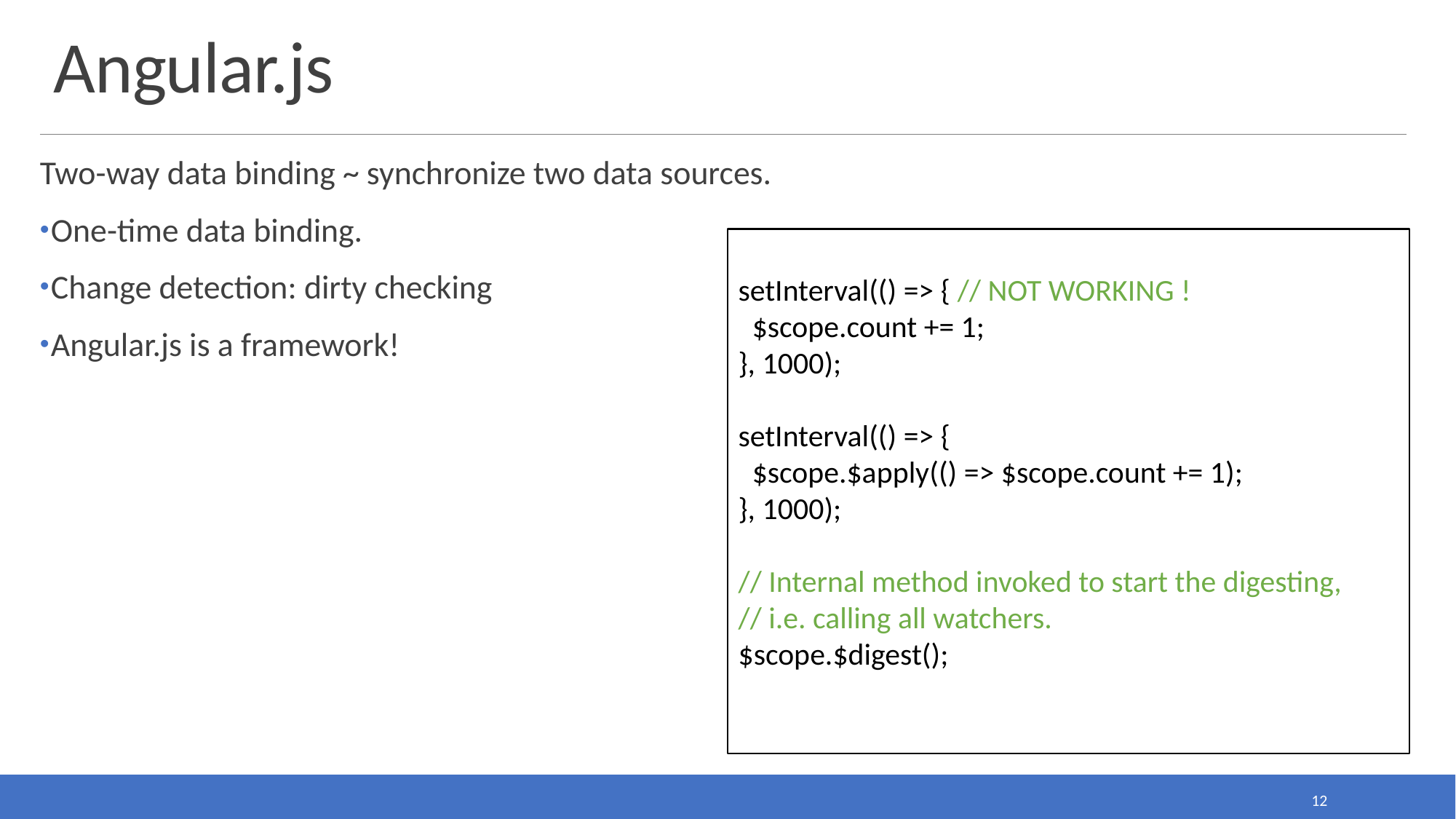

# Angular.js
Two-way data binding ~ synchronize two data sources.
One-time data binding.
Change detection: dirty checking
Angular.js is a framework!

setInterval(() => { // NOT WORKING !
  $scope.count += 1;
}, 1000);

setInterval(() => {
  $scope.$apply(() => $scope.count += 1);
}, 1000);

// Internal method invoked to start the digesting,
// i.e. calling all watchers.
$scope.$digest();

12